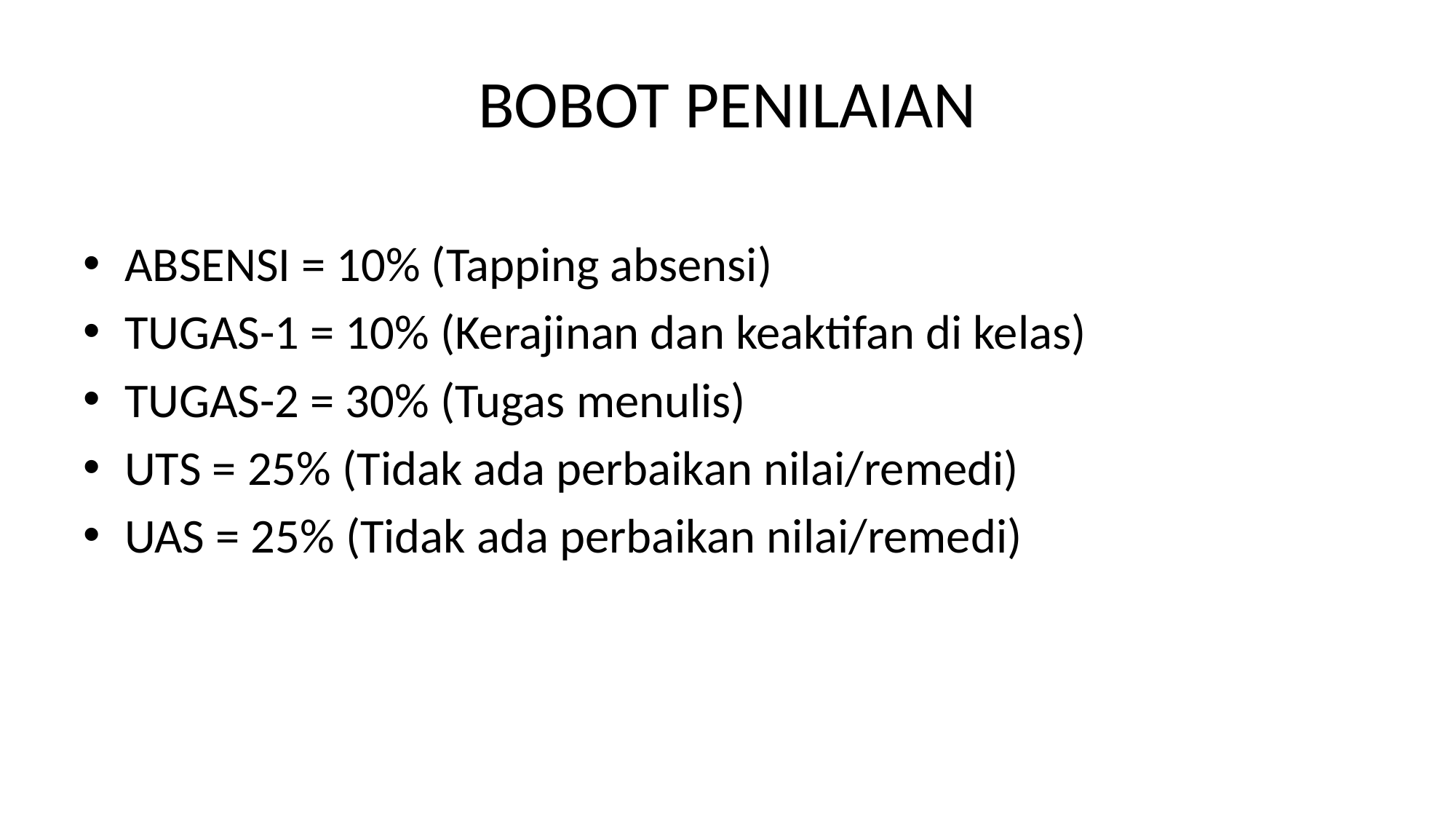

# BOBOT PENILAIAN
ABSENSI = 10% (Tapping absensi)
TUGAS-1 = 10% (Kerajinan dan keaktifan di kelas)
TUGAS-2 = 30% (Tugas menulis)
UTS = 25% (Tidak ada perbaikan nilai/remedi)
UAS = 25% (Tidak ada perbaikan nilai/remedi)